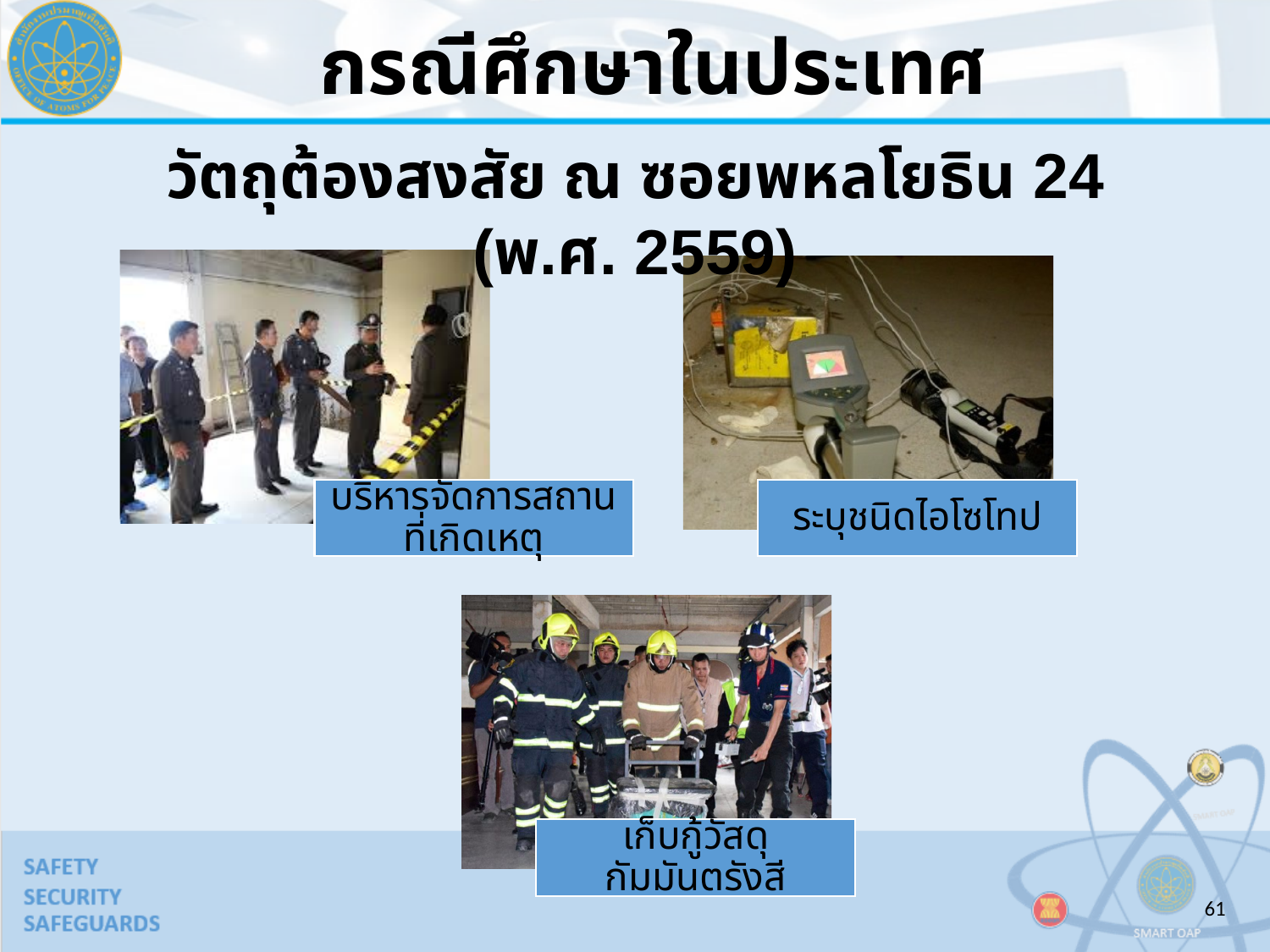

กรณีศึกษาในประเทศ
วัตถุต้องสงสัย ณ ซอยพหลโยธิน 24 (พ.ศ. 2559)
บริหารจัดการสถานที่เกิดเหตุ
ระบุชนิดไอโซโทป
เก็บกู้วัสดุกัมมันตรังสี
61